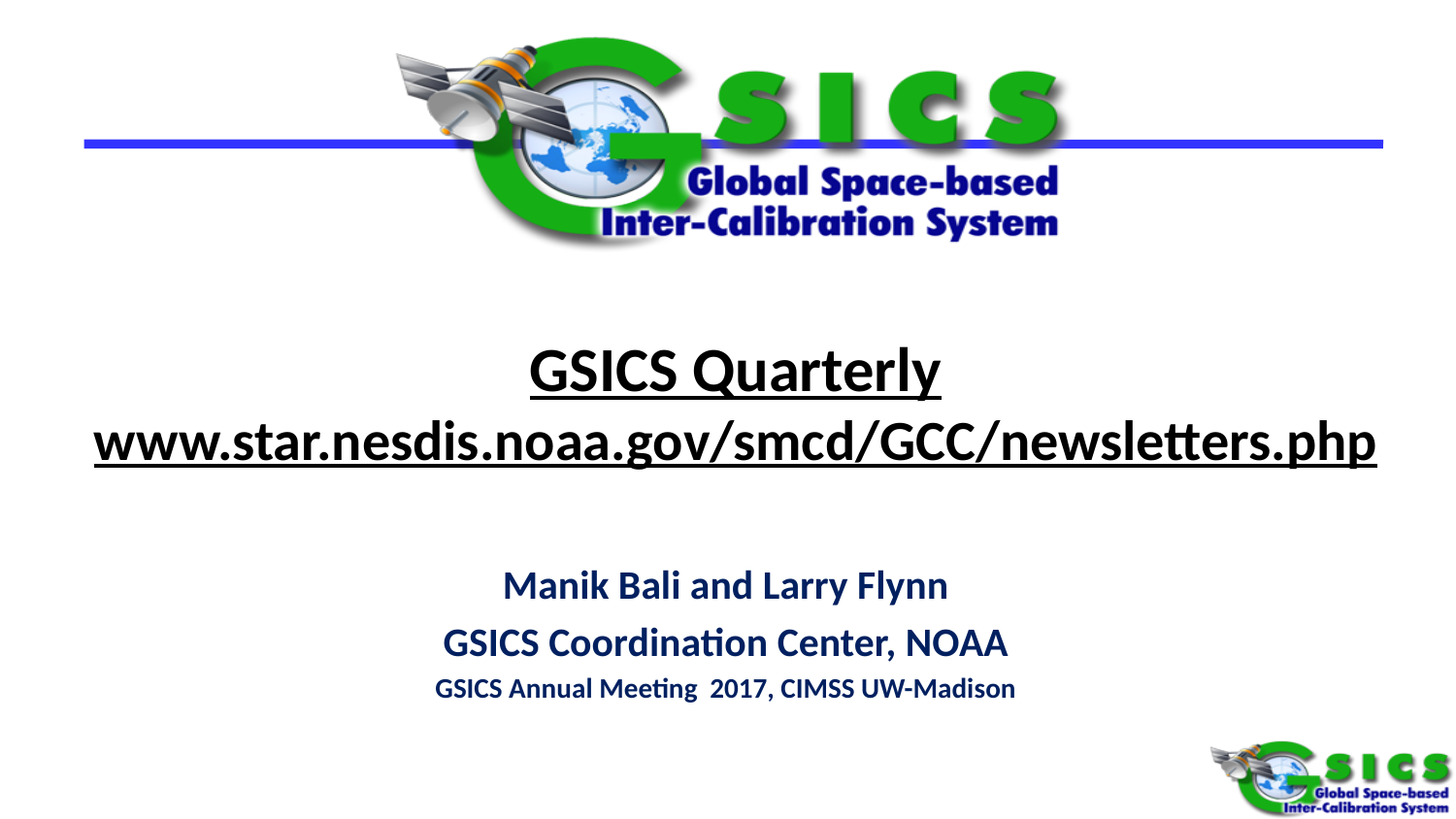

# GSICS Quarterly www.star.nesdis.noaa.gov/smcd/GCC/newsletters.php
Manik Bali and Larry Flynn
GSICS Coordination Center, NOAA
GSICS Annual Meeting  2017, CIMSS UW-Madison